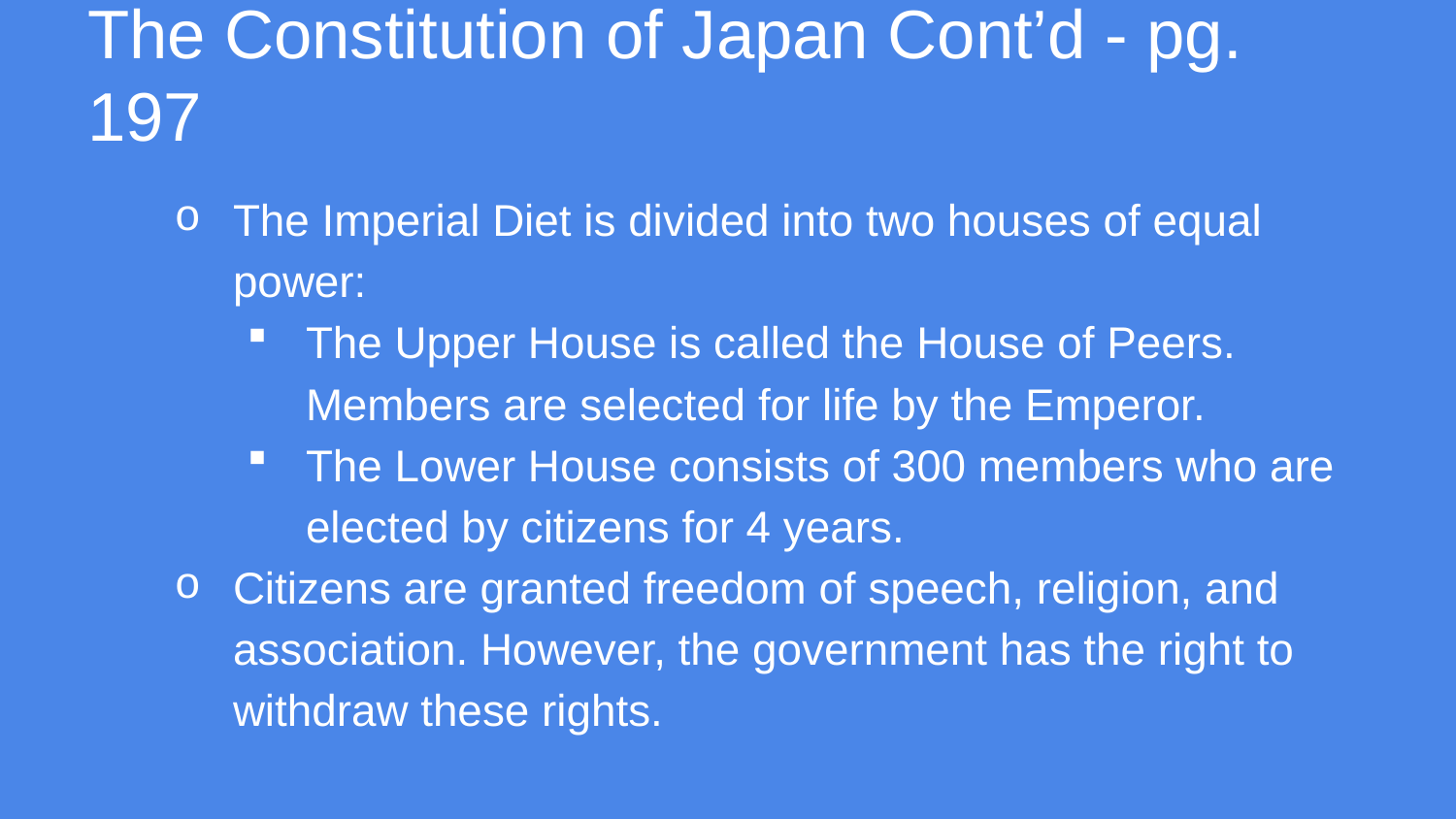

# The Constitution of Japan Cont’d - pg. 197
The Imperial Diet is divided into two houses of equal power:
The Upper House is called the House of Peers. Members are selected for life by the Emperor.
The Lower House consists of 300 members who are elected by citizens for 4 years.
Citizens are granted freedom of speech, religion, and association. However, the government has the right to withdraw these rights.